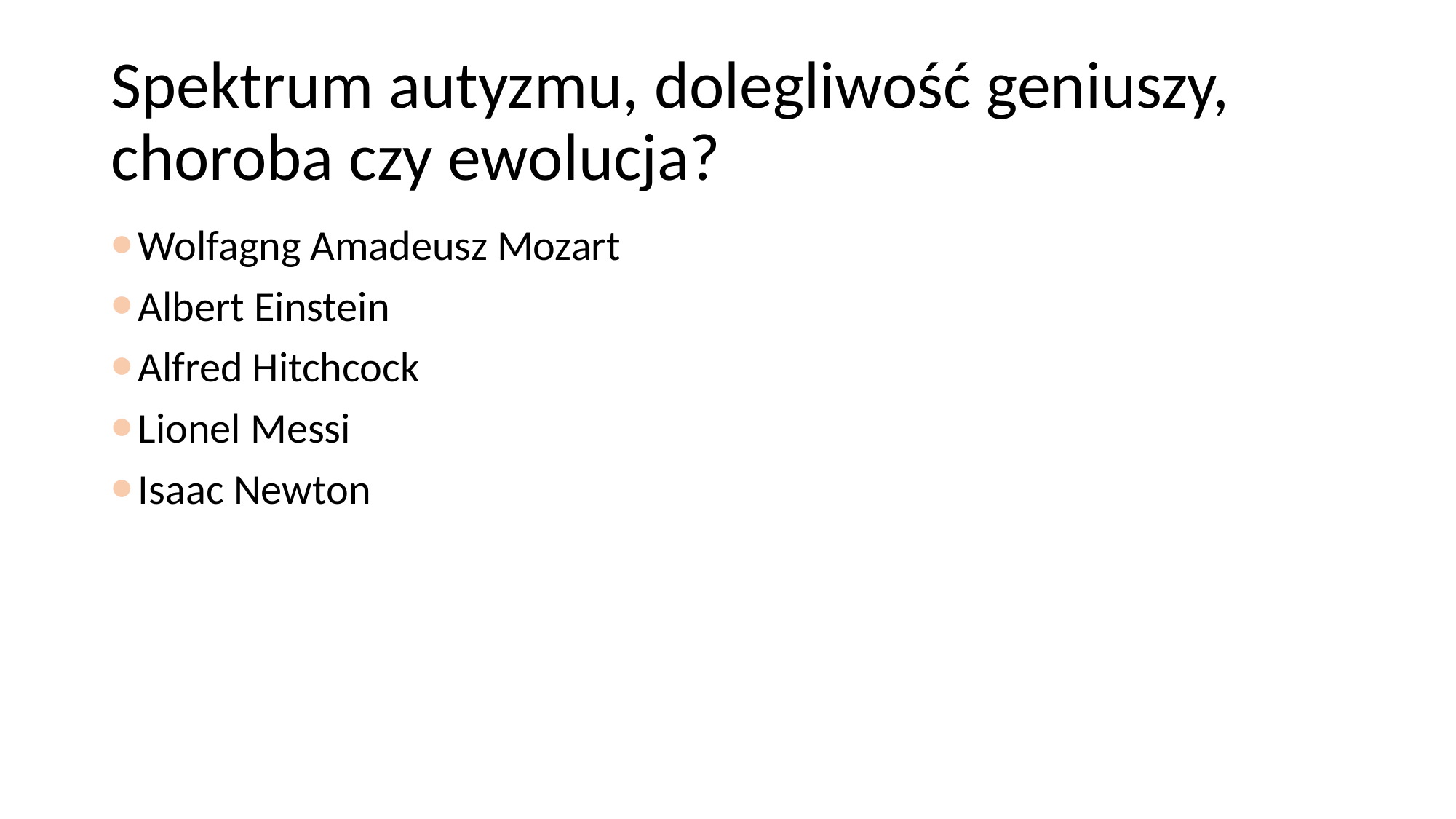

# Spektrum autyzmu, dolegliwość geniuszy, choroba czy ewolucja?
Wolfagng Amadeusz Mozart
Albert Einstein
Alfred Hitchcock
Lionel Messi
Isaac Newton